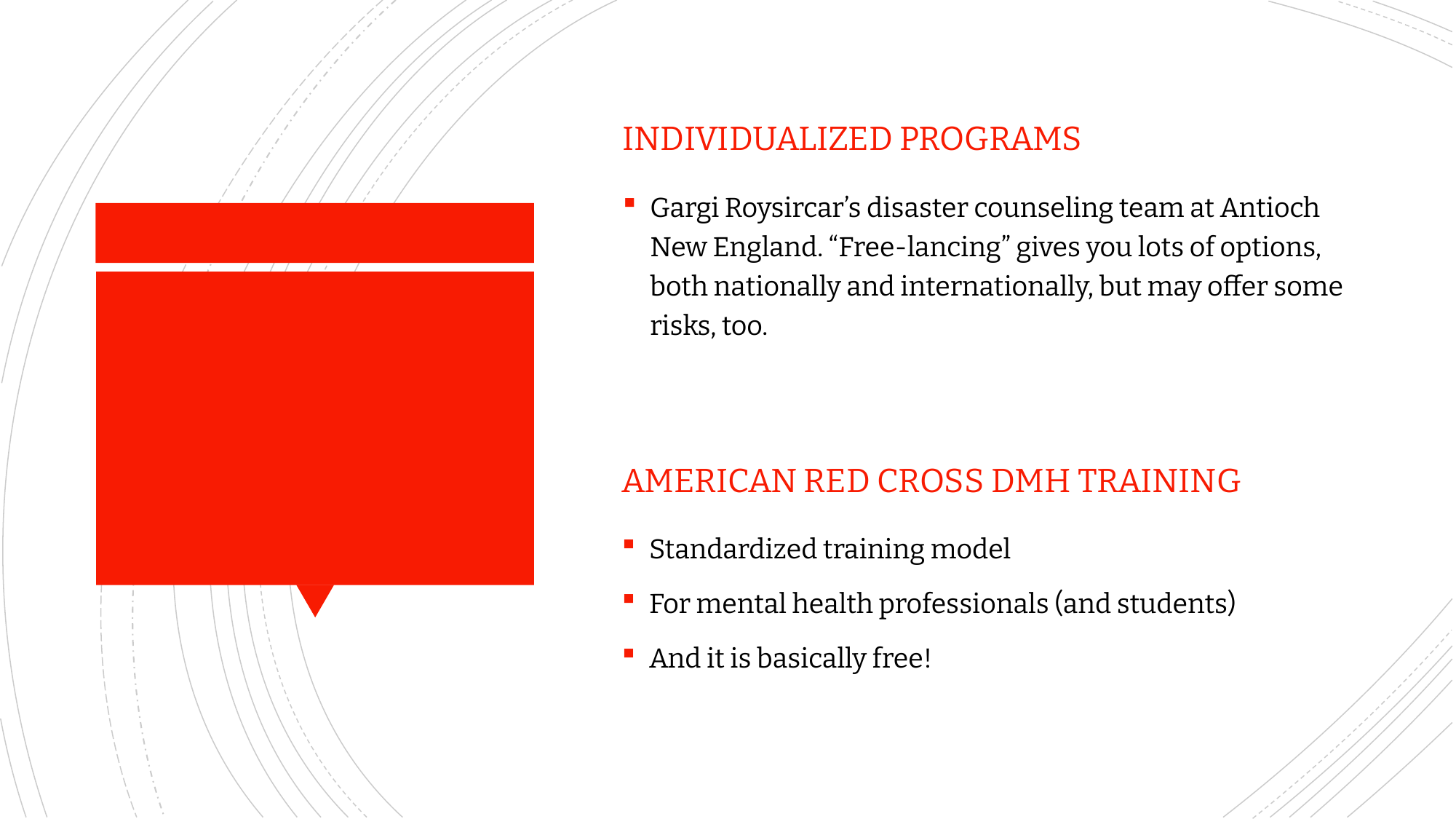

Individualized programs
Gargi Roysircar’s disaster counseling team at Antioch New England. “Free-lancing” gives you lots of options, both nationally and internationally, but may offer some risks, too.
#
American red cross dmh training
Standardized training model
For mental health professionals (and students)
And it is basically free!